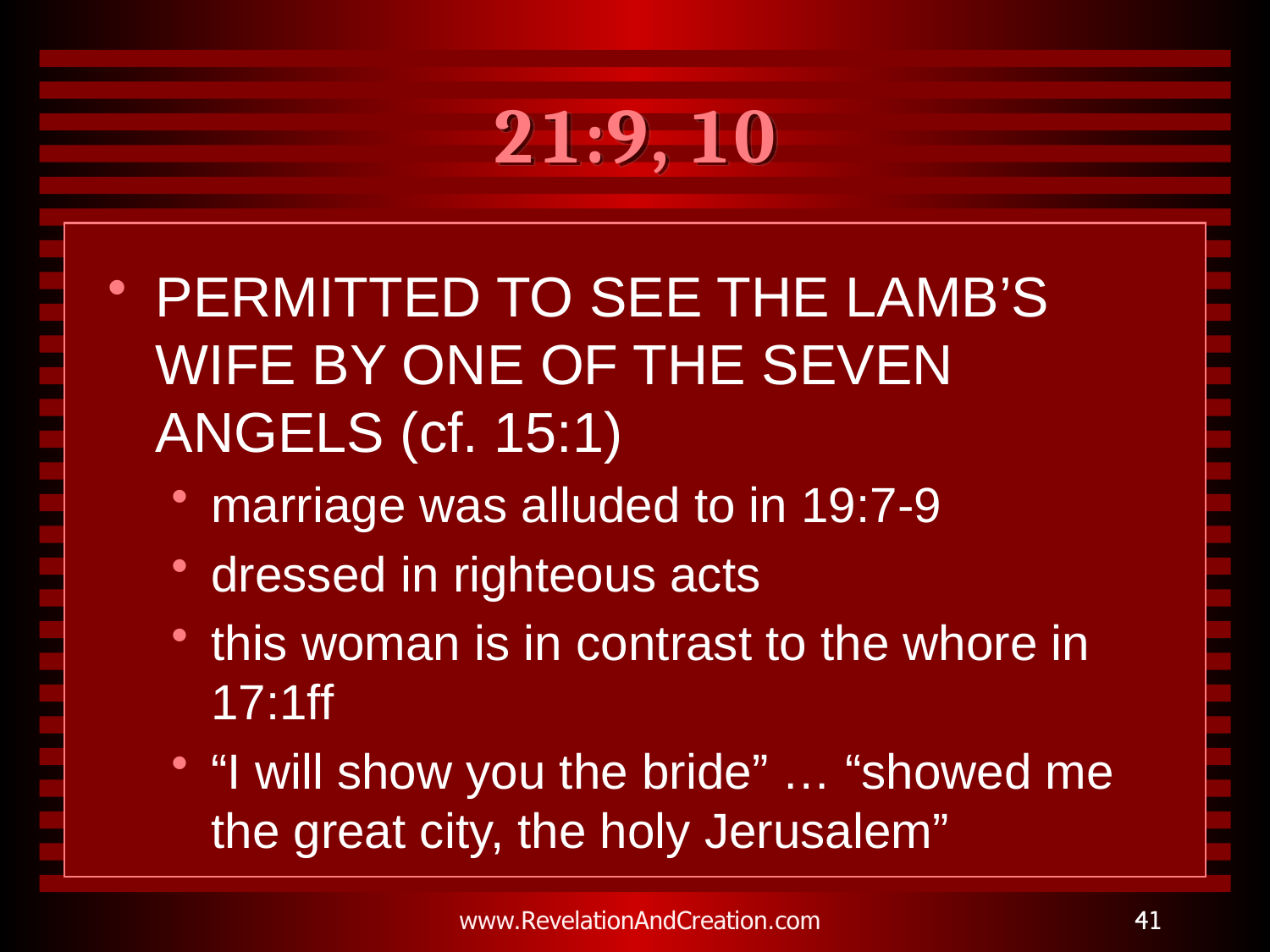

# 21:9, 10
PERMITTED TO SEE THE LAMB’S WIFE BY ONE OF THE SEVEN ANGELS (cf. 15:1)
marriage was alluded to in 19:7-9
dressed in righteous acts
this woman is in contrast to the whore in 17:1ff
“I will show you the bride” … “showed me the great city, the holy Jerusalem”
www.RevelationAndCreation.com
41